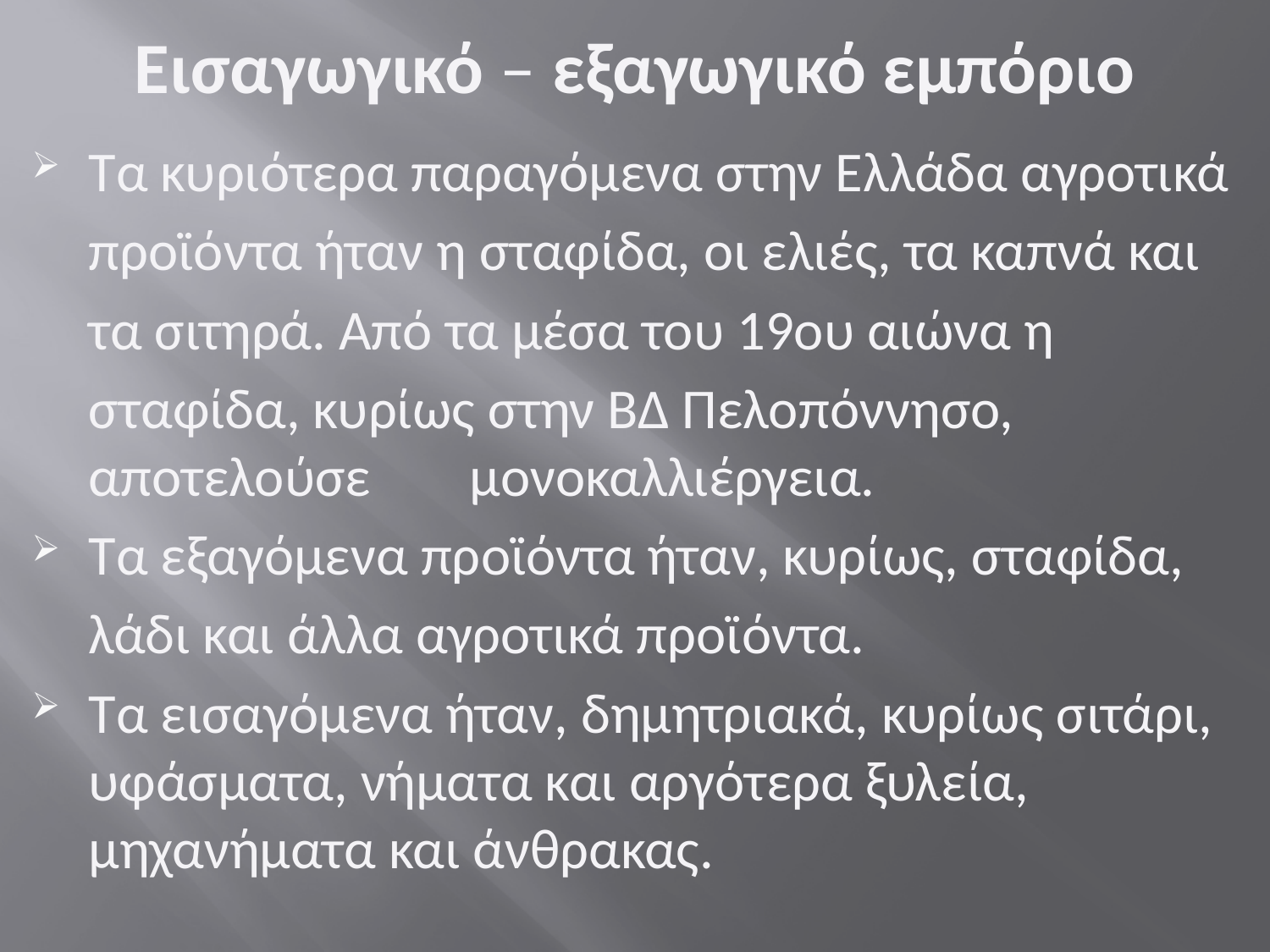

# Εισαγωγικό – εξαγωγικό εμπόριο
Τα κυριότερα παραγόμενα στην Ελλάδα αγροτικά
	προϊόντα ήταν η σταφίδα, οι ελιές, τα καπνά και
	τα σιτηρά. Από τα μέσα του 19ου αιώνα η
	σταφίδα, κυρίως στην ΒΔ Πελοπόννησο, αποτελούσε 	μονοκαλλιέργεια.
Τα εξαγόμενα προϊόντα ήταν, κυρίως, σταφίδα,
	λάδι και άλλα αγροτικά προϊόντα.
Τα εισαγόμενα ήταν, δημητριακά, κυρίως σιτάρι, υφάσματα, νήματα και αργότερα ξυλεία, μηχανήματα και άνθρακας.